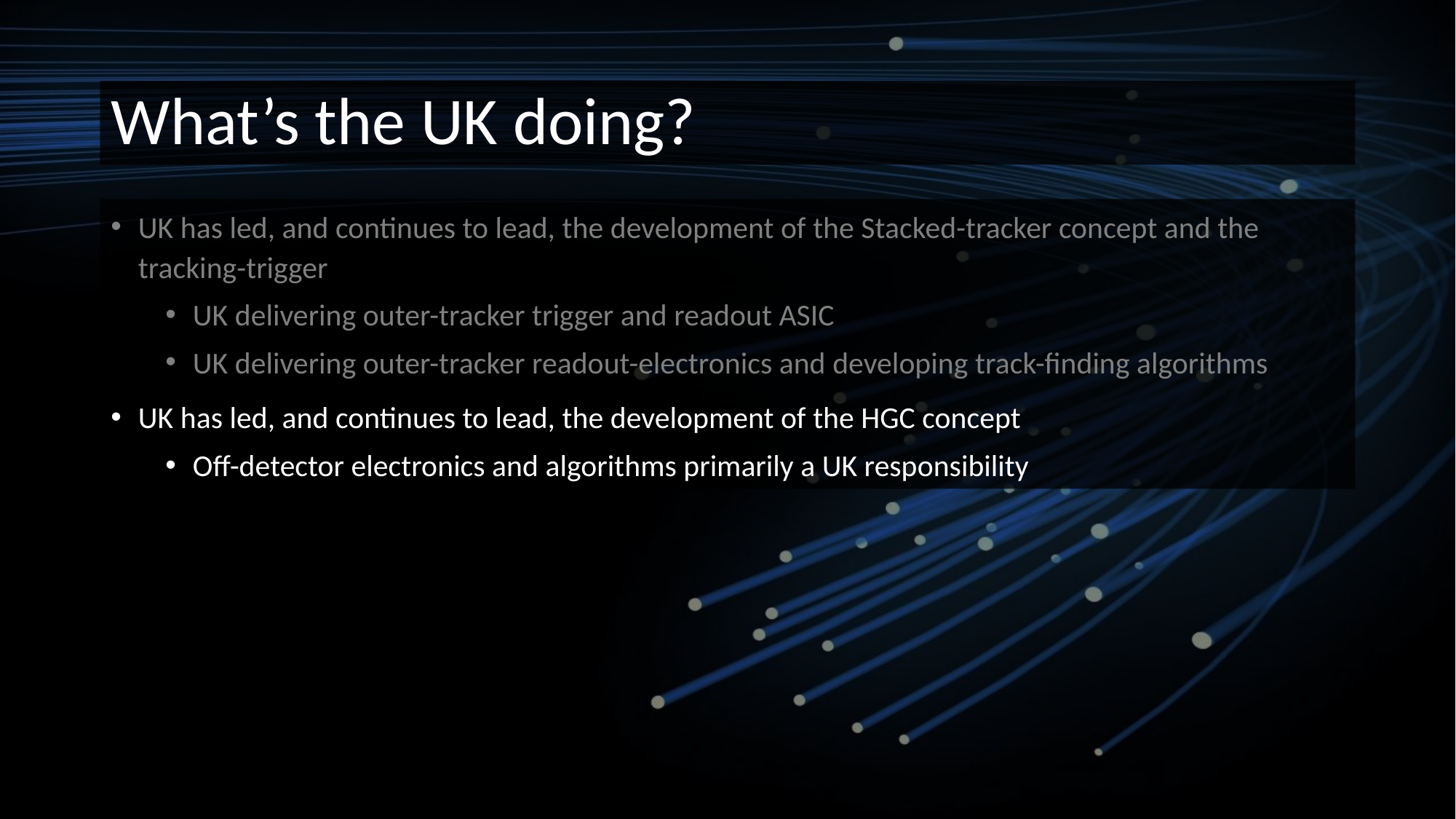

# What’s the UK doing?
UK has led, and continues to lead, the development of the Stacked-tracker concept and the tracking-trigger
UK delivering outer-tracker trigger and readout ASIC
UK delivering outer-tracker readout-electronics and developing track-finding algorithms
UK has led, and continues to lead, the development of the HGC concept
Off-detector electronics and algorithms primarily a UK responsibility